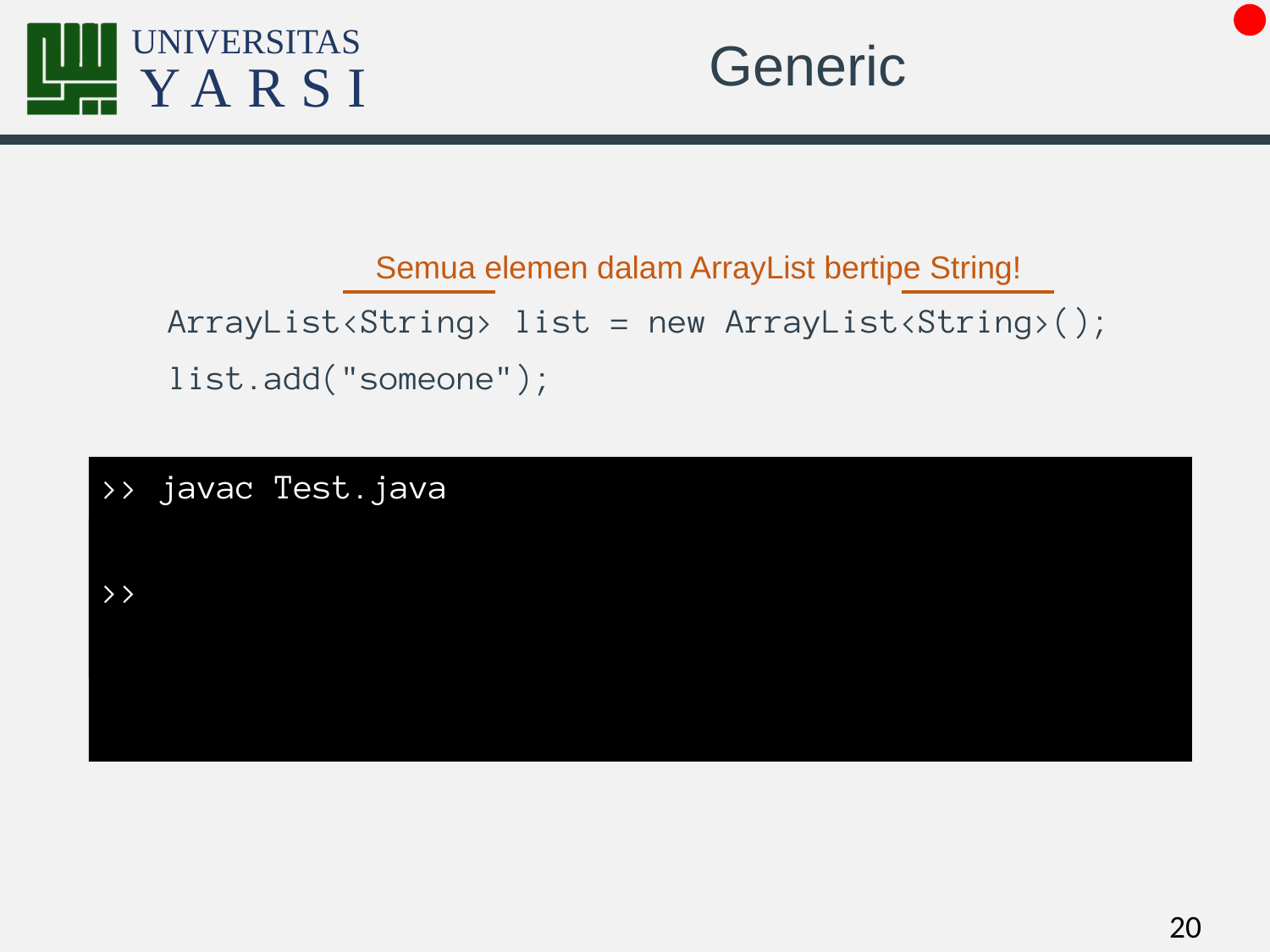

# Generic
Semua elemen dalam ArrayList bertipe String!
ArrayList<String> list = new ArrayList<String>();
list.add("someone");
>> javac Test.java

>>